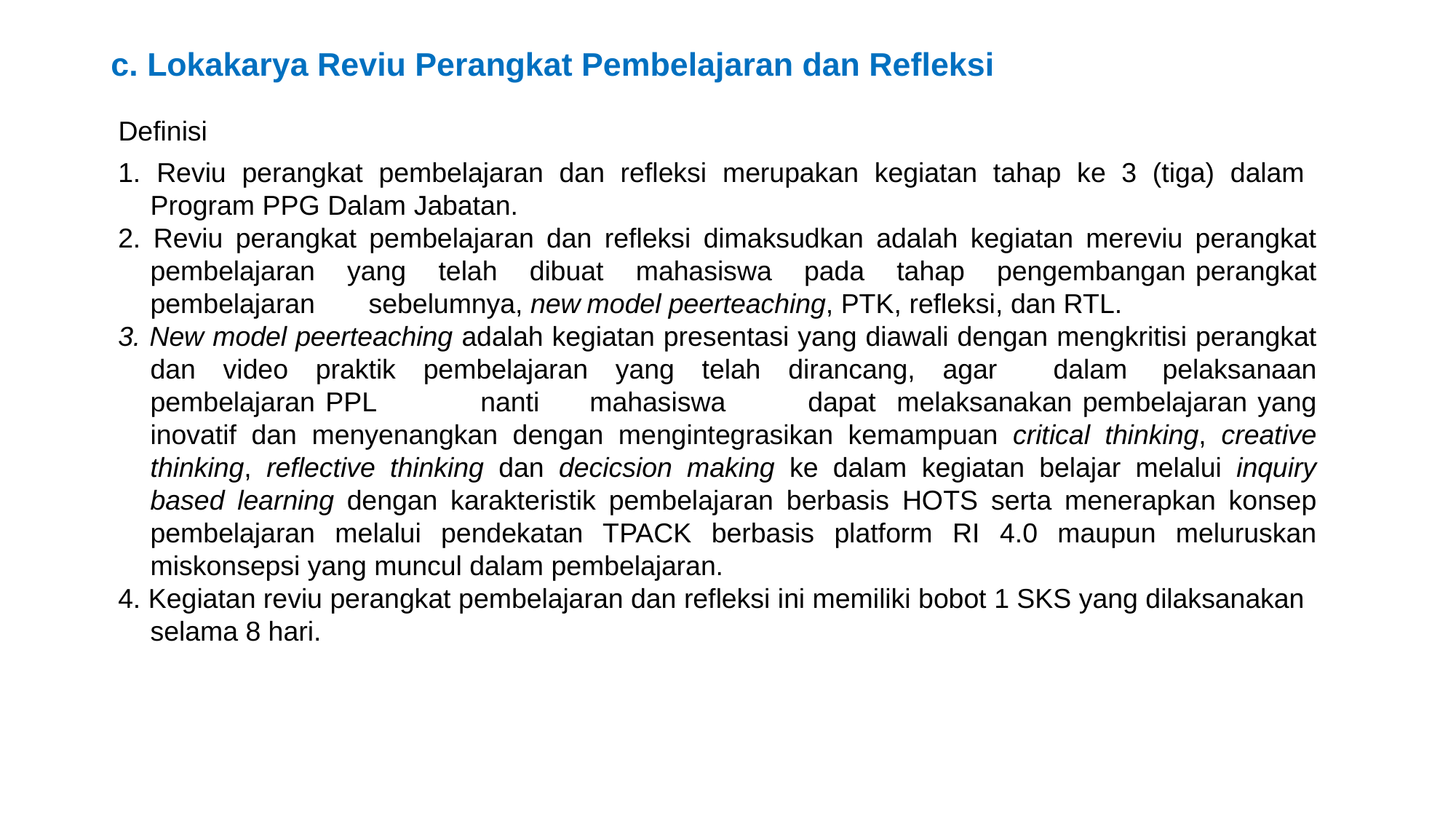

# c. Lokakarya Reviu Perangkat Pembelajaran dan Refleksi
Definisi
1. Reviu perangkat pembelajaran dan refleksi merupakan kegiatan tahap ke 3 (tiga) dalam Program PPG Dalam Jabatan.
2. Reviu perangkat pembelajaran dan refleksi dimaksudkan adalah kegiatan mereviu perangkat pembelajaran yang telah dibuat mahasiswa pada tahap pengembangan	perangkat pembelajaran	sebelumnya, new	model peerteaching, PTK, refleksi, dan RTL.
3. New model peerteaching adalah kegiatan presentasi yang diawali dengan mengkritisi perangkat dan video praktik pembelajaran yang telah dirancang, agar	dalam	pelaksanaan pembelajaran PPL	nanti	mahasiswa	dapat  melaksanakan pembelajaran yang inovatif dan menyenangkan dengan mengintegrasikan kemampuan critical thinking, creative thinking, reflective thinking dan decicsion making ke dalam kegiatan belajar melalui inquiry based learning dengan karakteristik pembelajaran berbasis HOTS serta menerapkan konsep pembelajaran melalui pendekatan TPACK berbasis platform RI 4.0 maupun meluruskan miskonsepsi yang muncul dalam pembelajaran.
4. Kegiatan reviu perangkat pembelajaran dan refleksi ini memiliki bobot 1 SKS yang dilaksanakan selama 8 hari.